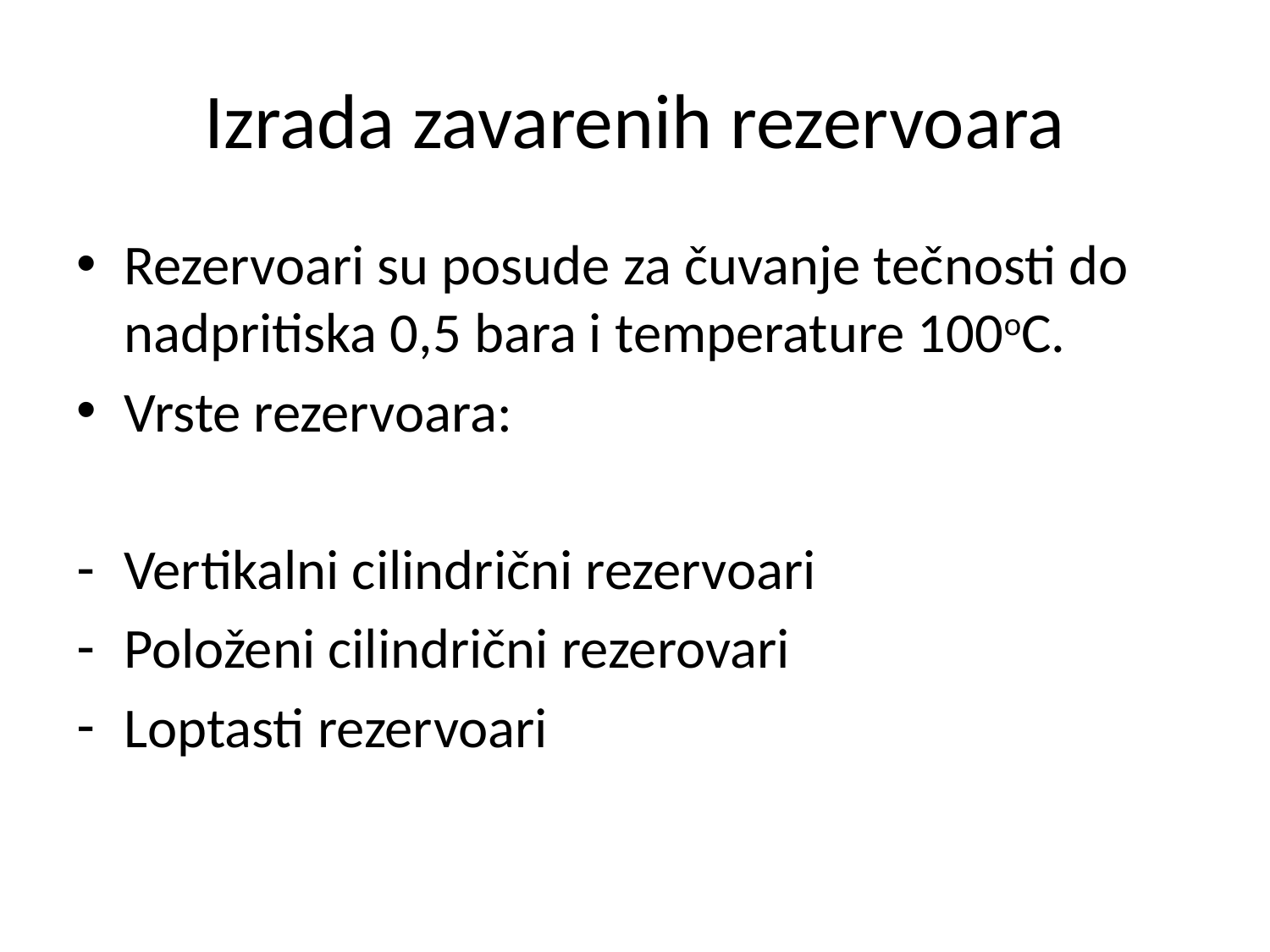

# Izrada zavarenih rezervoara
Rezervoari su posude za čuvanje tečnosti do nadpritiska 0,5 bara i temperature 100oC.
Vrste rezervoara:

Vertikalni cilindrični rezervoari
Položeni cilindrični rezerovari
Loptasti rezervoari